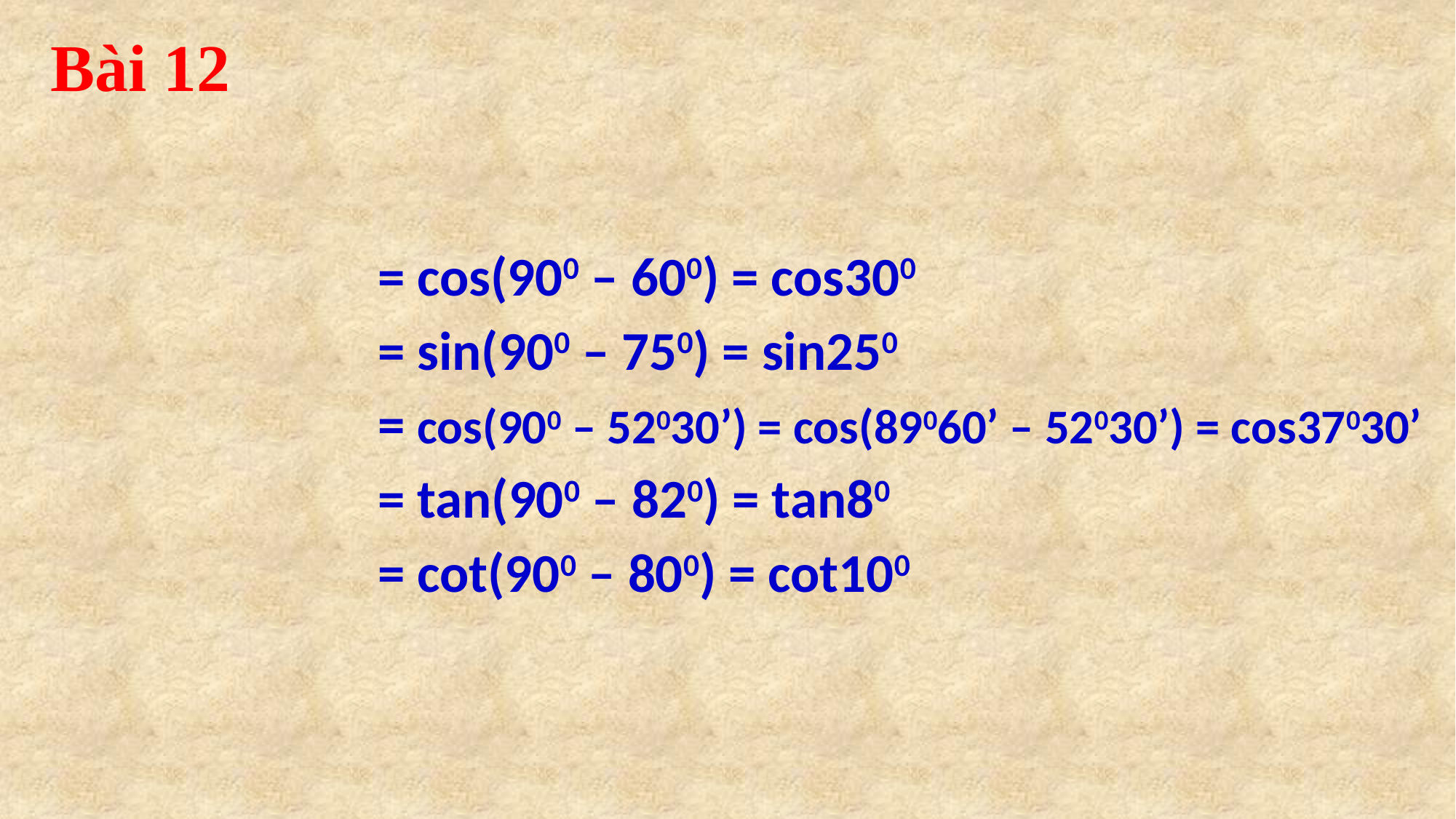

# Bài 12

= cos(900 – 600) = cos300
= sin(900 – 750) = sin250
= cos(900 – 52030’) = cos(89060’ – 52030’) = cos37030’
= tan(900 – 820) = tan80
= cot(900 – 800) = cot100